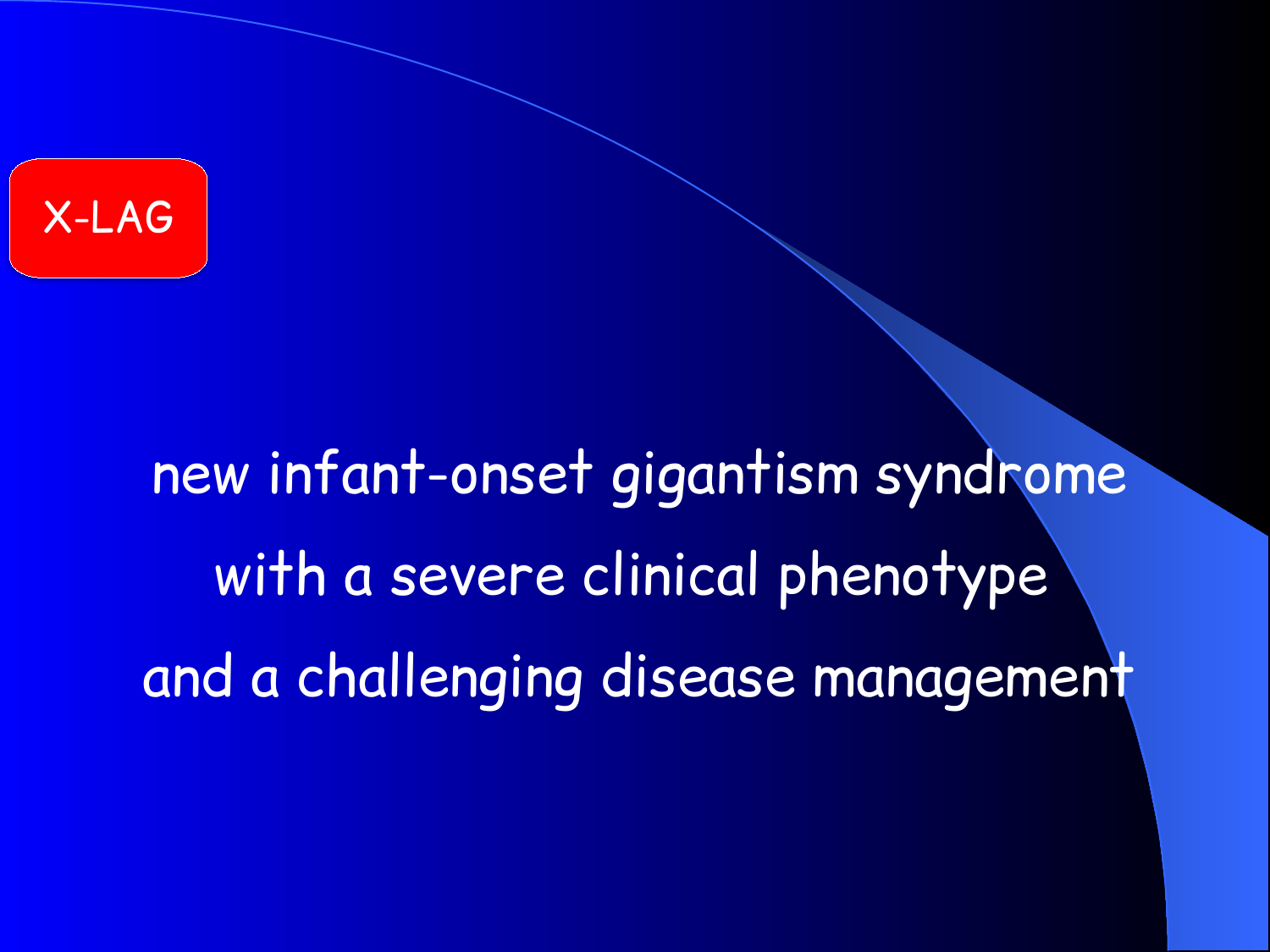

X-LAG
new infant-onset gigantism syndrome with a severe clinical phenotype
and a challenging disease management